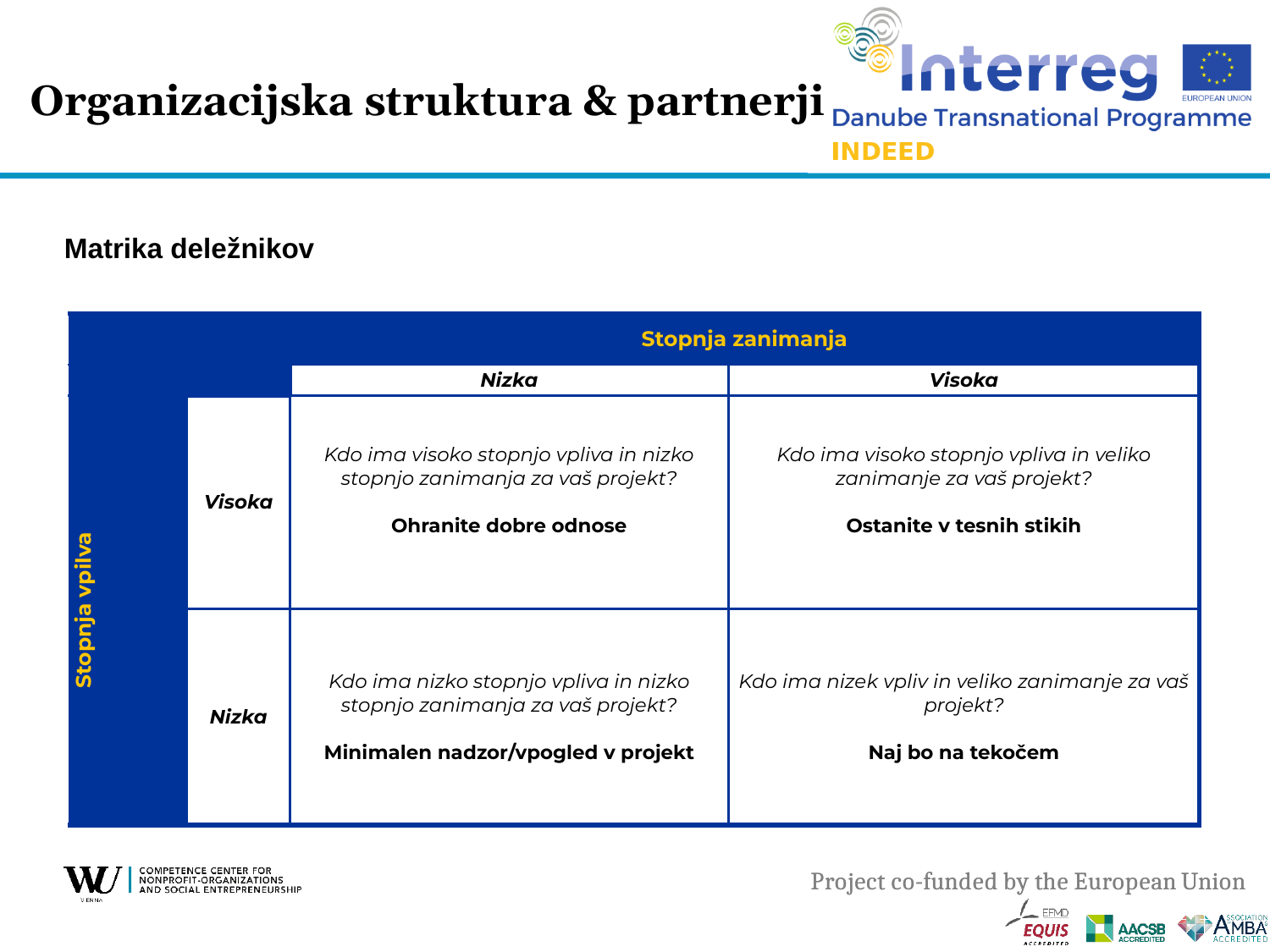

# Organizacijska struktura & partnerji
Matrika deležnikov

|  |  | Stopnja zanimanja |  |
| --- | --- | --- | --- |
|  |  | Nizka | Visoka |
| Stopnja vpilva | Visoka | Kdo ima visoko stopnjo vpliva in nizko stopnjo zanimanja za vaš projekt? Ohranite dobre odnose | Kdo ima visoko stopnjo vpliva in veliko zanimanje za vaš projekt? Ostanite v tesnih stikih |
|  | Nizka | Kdo ima nizko stopnjo vpliva in nizko stopnjo zanimanja za vaš projekt? Minimalen nadzor/vpogled v projekt | Kdo ima nizek vpliv in veliko zanimanje za vaš projekt? Naj bo na tekočem |